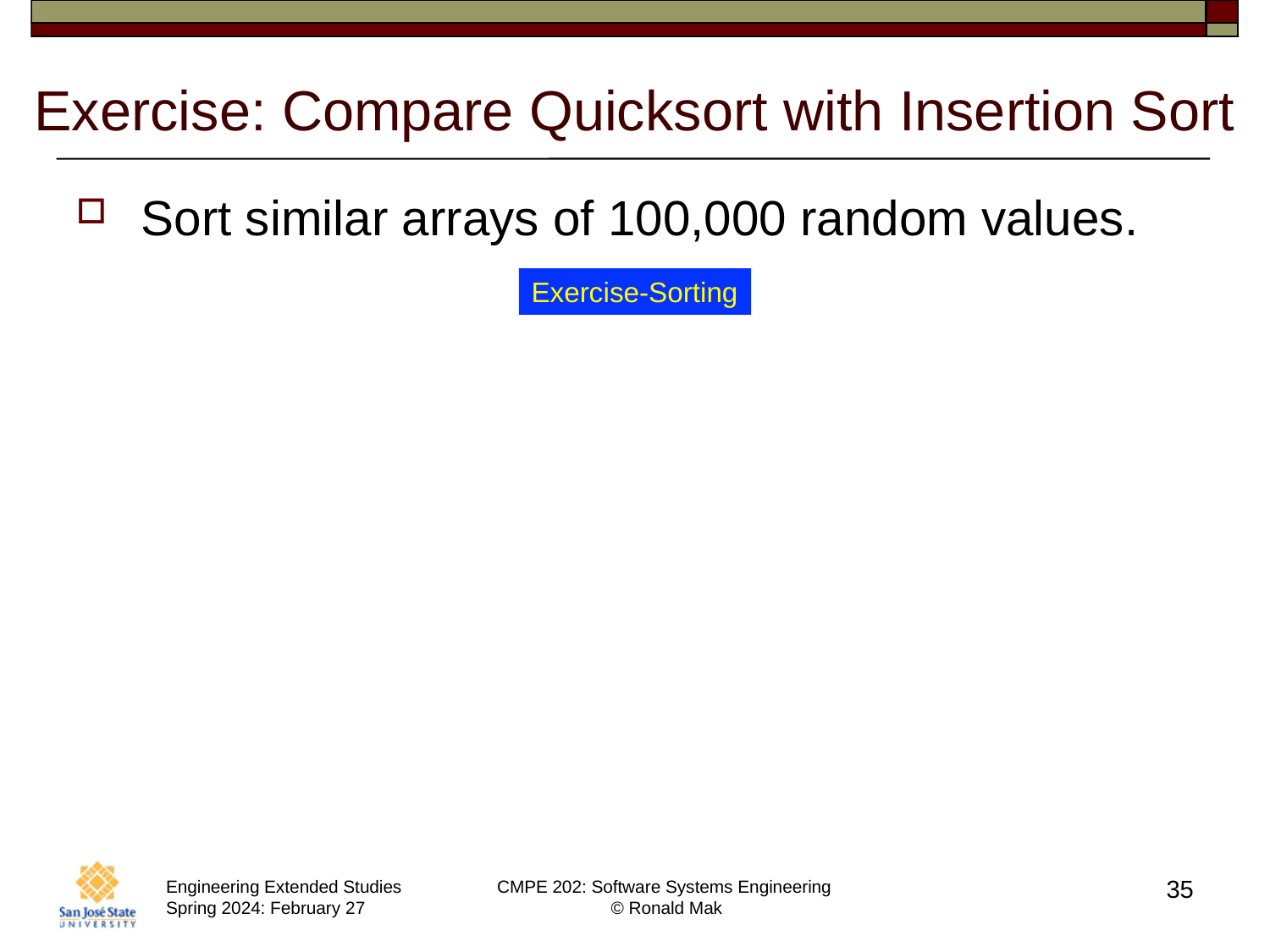

# Exercise: Compare Quicksort with Insertion Sort
Sort similar arrays of 100,000 random values.
Exercise-Sorting
35